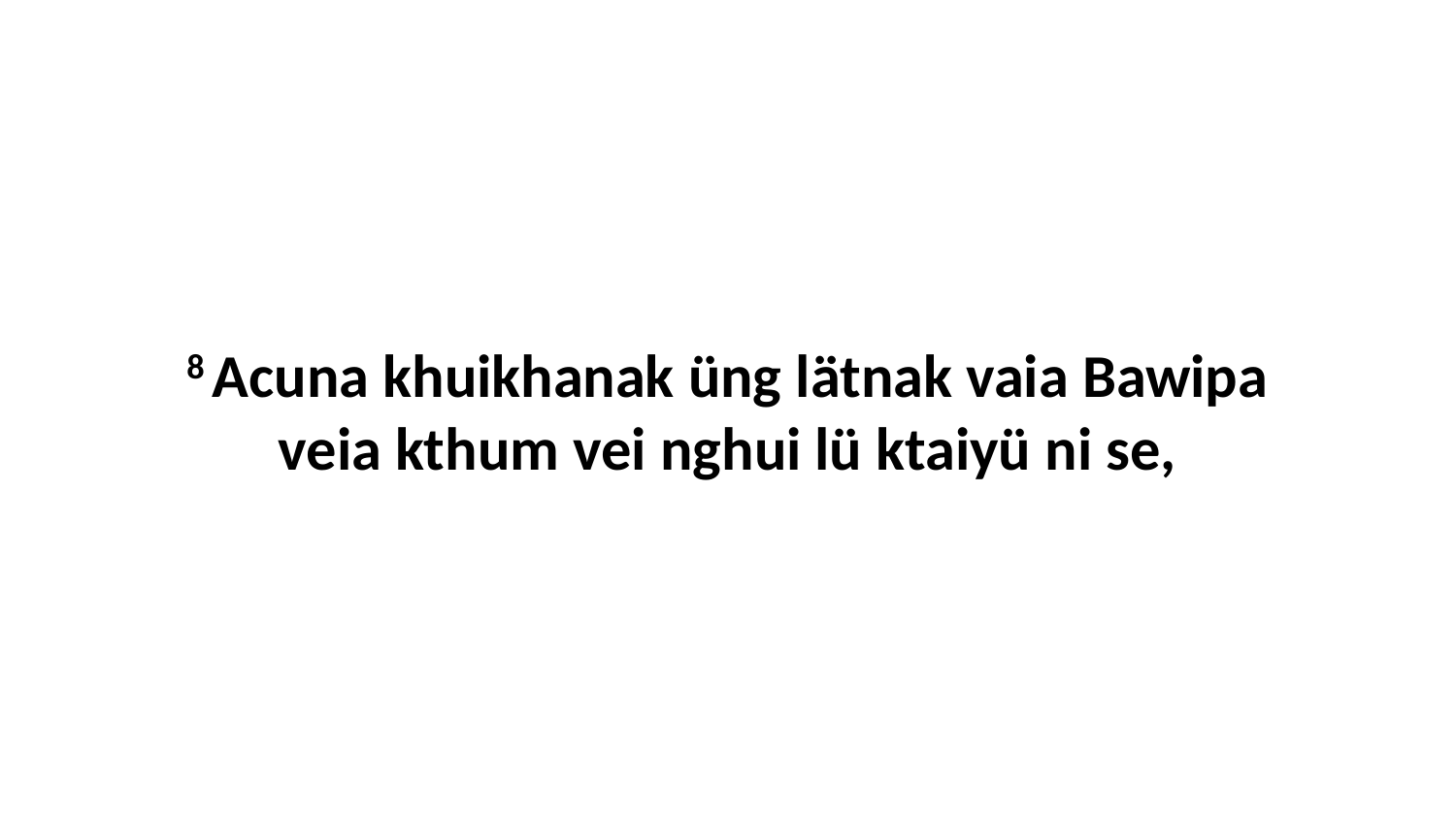

8 Acuna khuikhanak üng lätnak vaia Bawipa veia kthum vei nghui lü ktaiyü ni se,